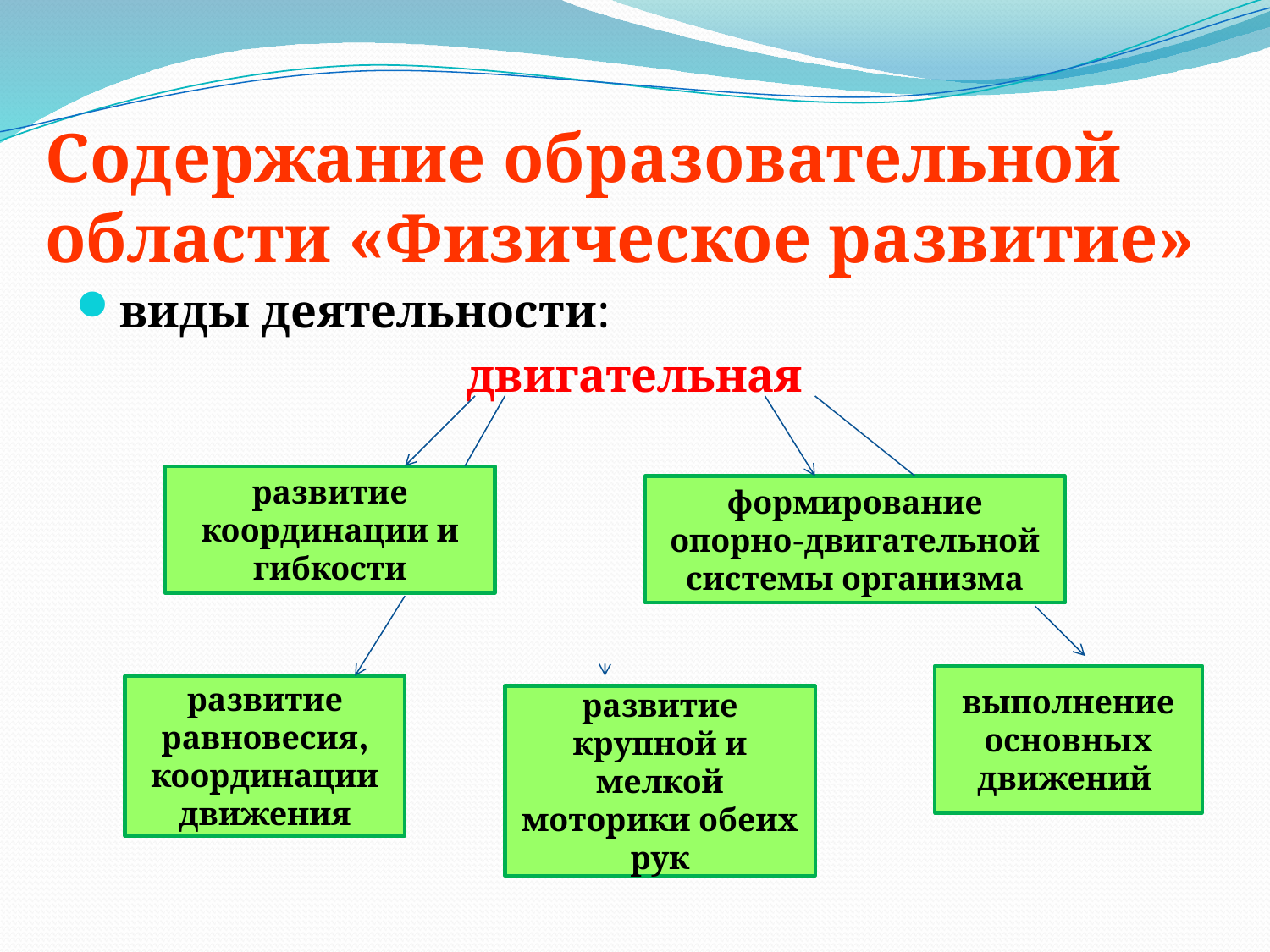

# Содержание образовательной области «Физическое развитие»
виды деятельности:
двигательная
развитие координации и гибкости
формирование опорно-двигательной системы организма
выполнение основных движений
развитие равновесия, координации движения
развитие крупной и мелкой моторики обеих рук